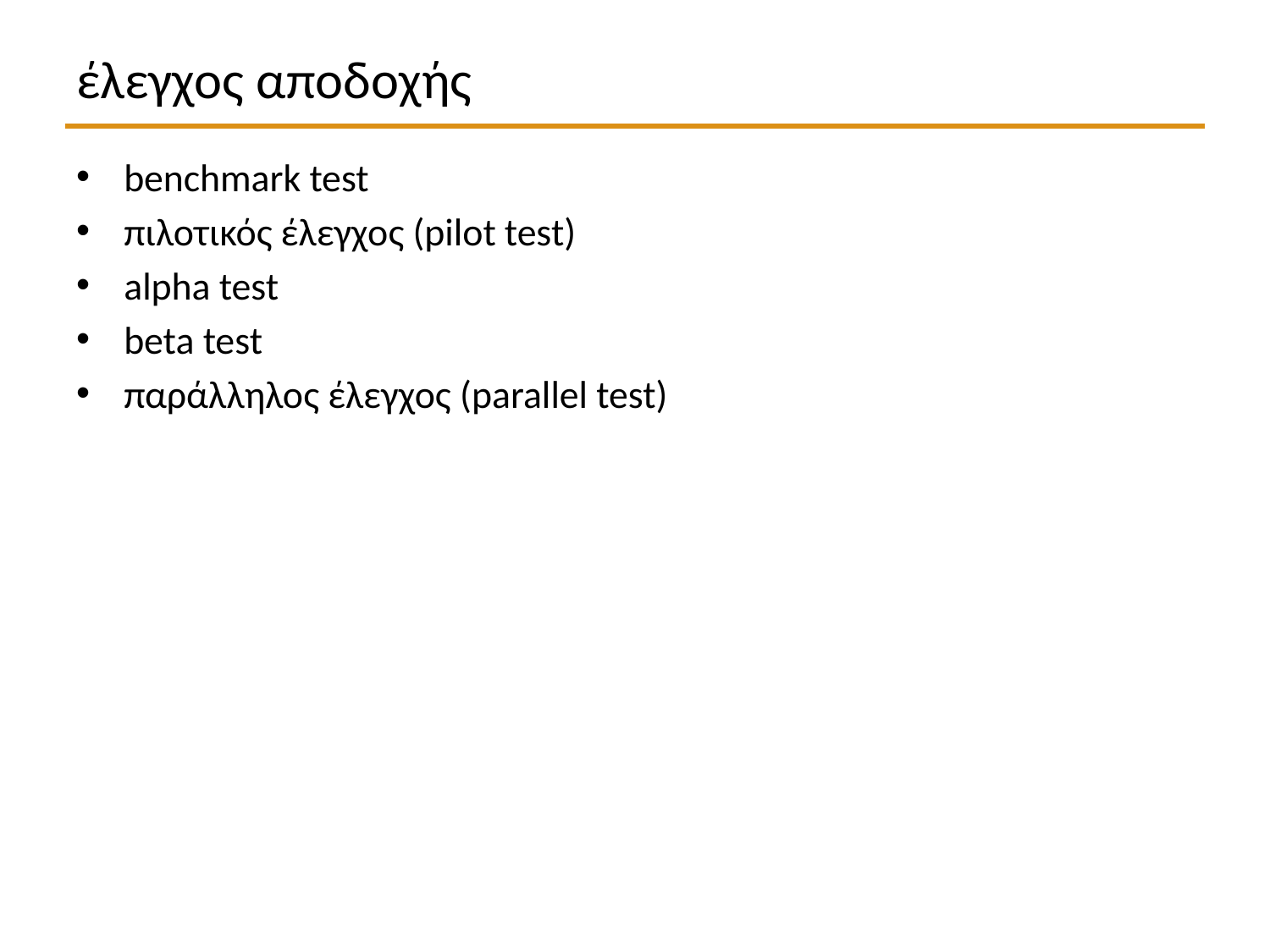

# έλεγχος αποδοχής
benchmark test
πιλοτικός έλεγχος (pilot test)
alpha test
beta test
παράλληλος έλεγχος (parallel test)